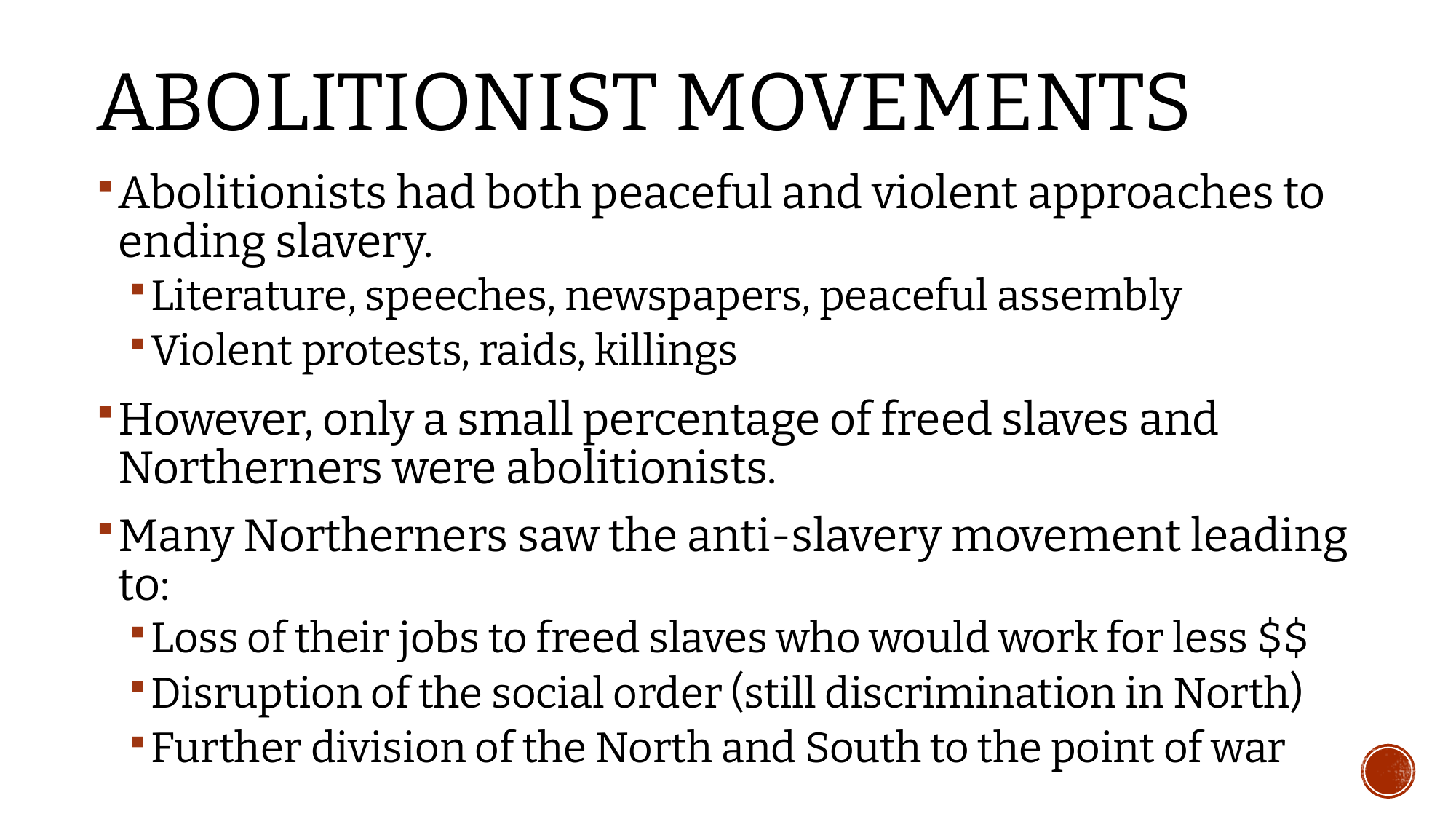

# Abolitionist Movements
Abolitionists had both peaceful and violent approaches to ending slavery.
Literature, speeches, newspapers, peaceful assembly
Violent protests, raids, killings
However, only a small percentage of freed slaves and Northerners were abolitionists.
Many Northerners saw the anti-slavery movement leading to:
Loss of their jobs to freed slaves who would work for less $$
Disruption of the social order (still discrimination in North)
Further division of the North and South to the point of war